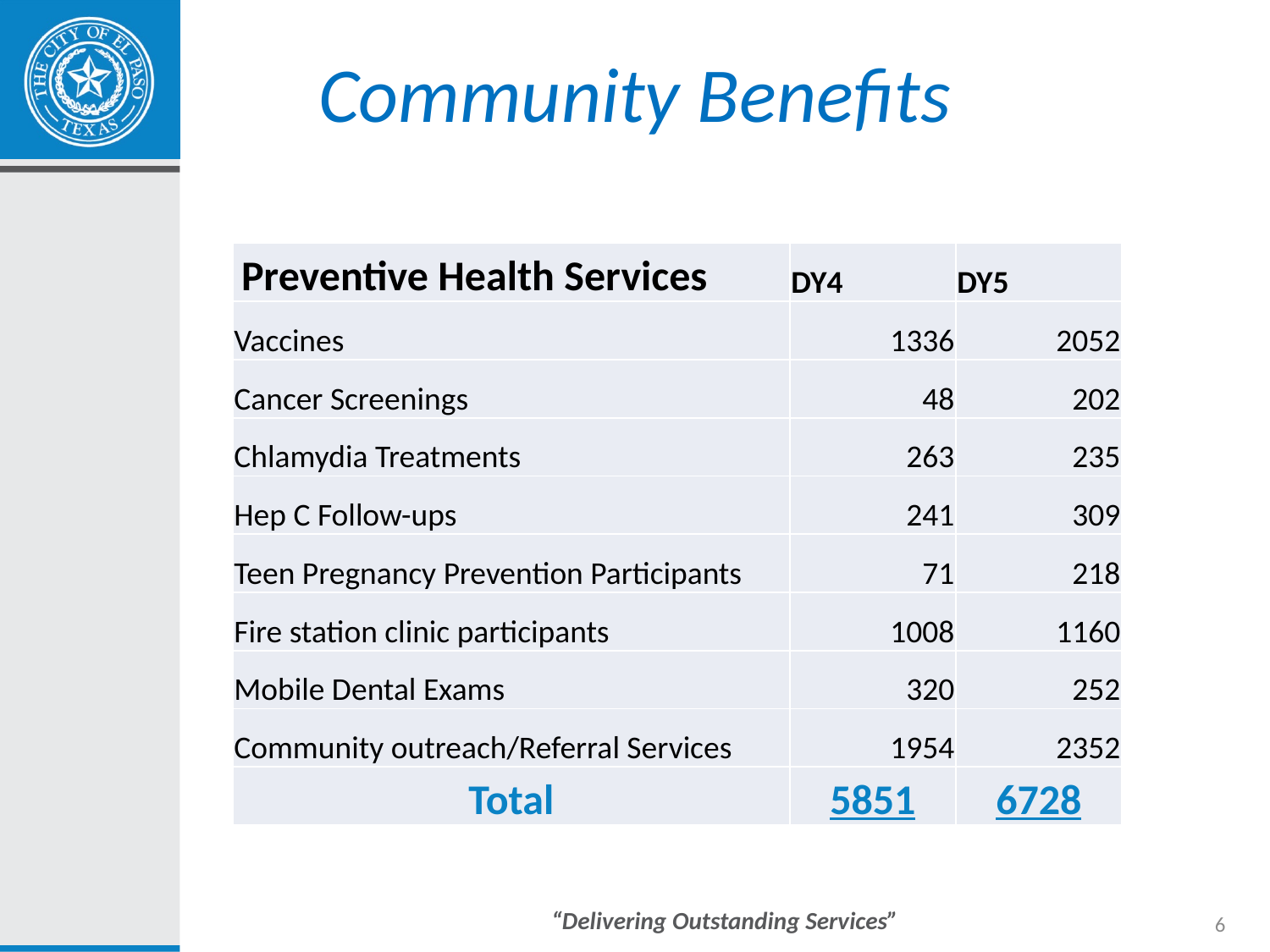

# Community Benefits
| Preventive Health Services | DY4 | DY5 |
| --- | --- | --- |
| Vaccines | 1336 | 2052 |
| Cancer Screenings | 48 | 202 |
| Chlamydia Treatments | 263 | 235 |
| Hep C Follow-ups | 241 | 309 |
| Teen Pregnancy Prevention Participants | 71 | 218 |
| Fire station clinic participants | 1008 | 1160 |
| Mobile Dental Exams | 320 | 252 |
| Community outreach/Referral Services | 1954 | 2352 |
| Total | 5851 | 6728 |
6